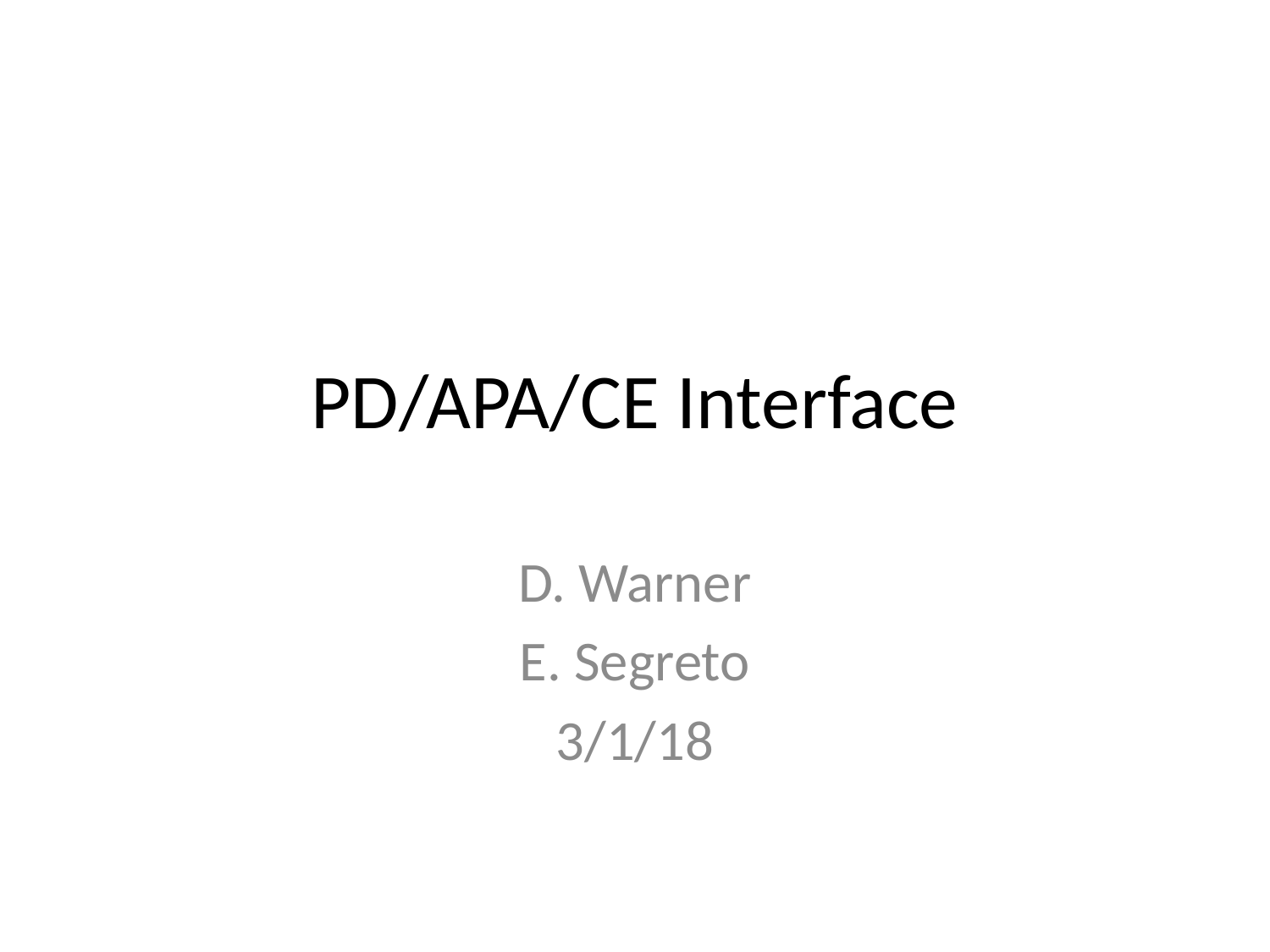

# PD/APA/CE Interface
D. Warner
E. Segreto
3/1/18